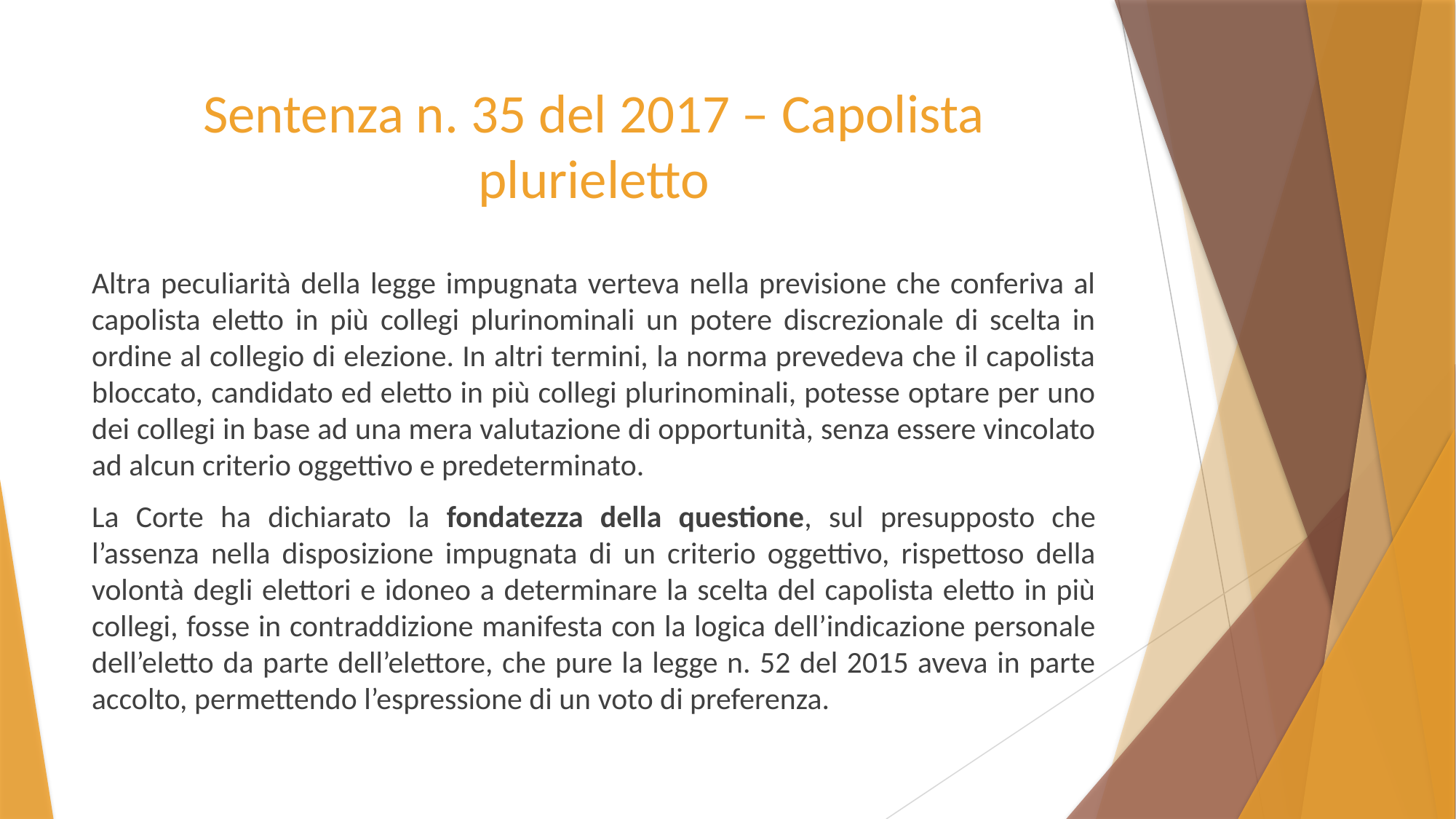

# Sentenza n. 35 del 2017 – Capolista plurieletto
Altra peculiarità della legge impugnata verteva nella previsione che conferiva al capolista eletto in più collegi plurinominali un potere discrezionale di scelta in ordine al collegio di elezione. In altri termini, la norma prevedeva che il capolista bloccato, candidato ed eletto in più collegi plurinominali, potesse optare per uno dei collegi in base ad una mera valutazione di opportunità, senza essere vincolato ad alcun criterio oggettivo e predeterminato.
La Corte ha dichiarato la fondatezza della questione, sul presupposto che l’assenza nella disposizione impugnata di un criterio oggettivo, rispettoso della volontà degli elettori e idoneo a determinare la scelta del capolista eletto in più collegi, fosse in contraddizione manifesta con la logica dell’indicazione personale dell’eletto da parte dell’elettore, che pure la legge n. 52 del 2015 aveva in parte accolto, permettendo l’espressione di un voto di preferenza.